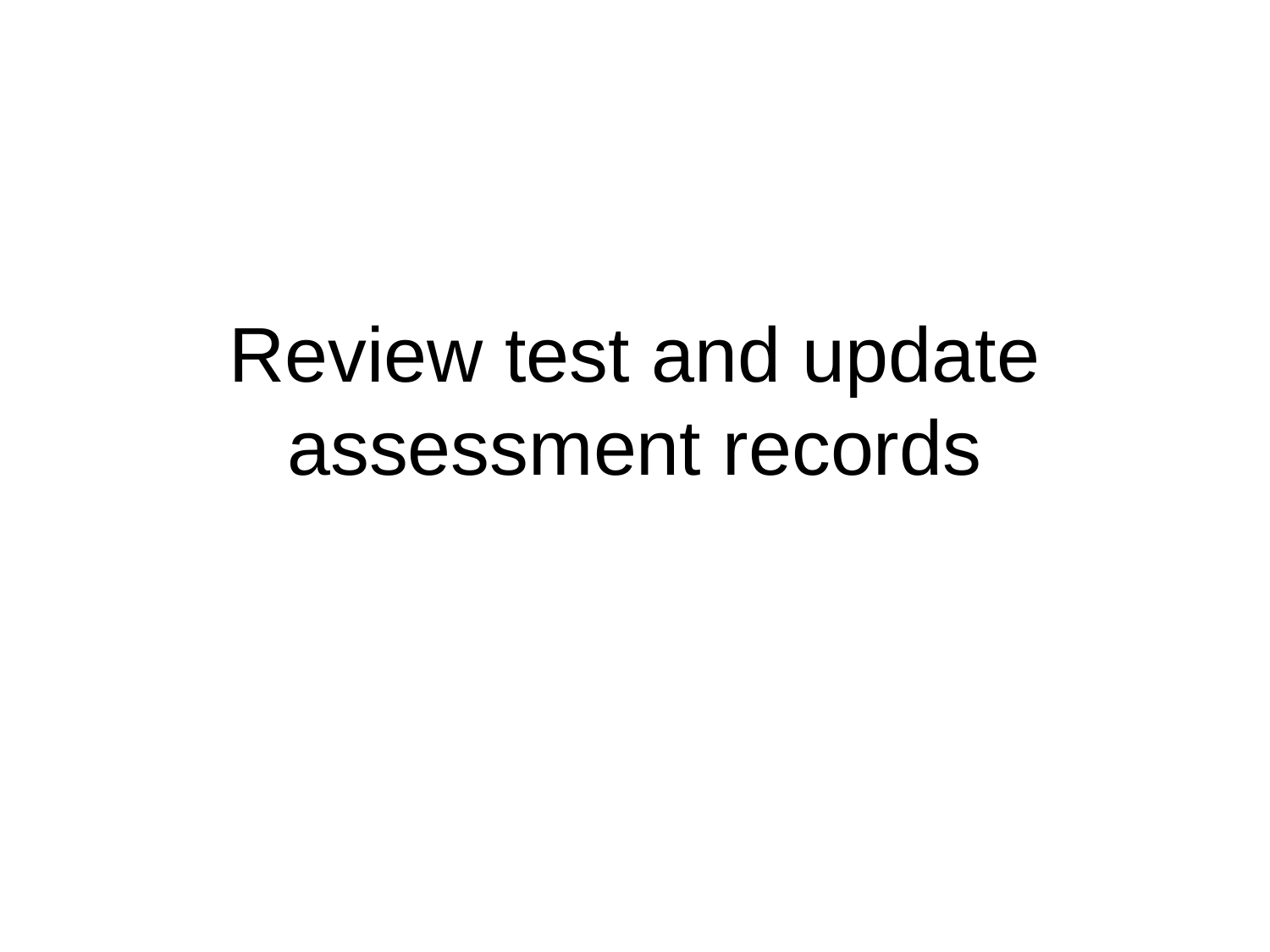

# Review test and update assessment records